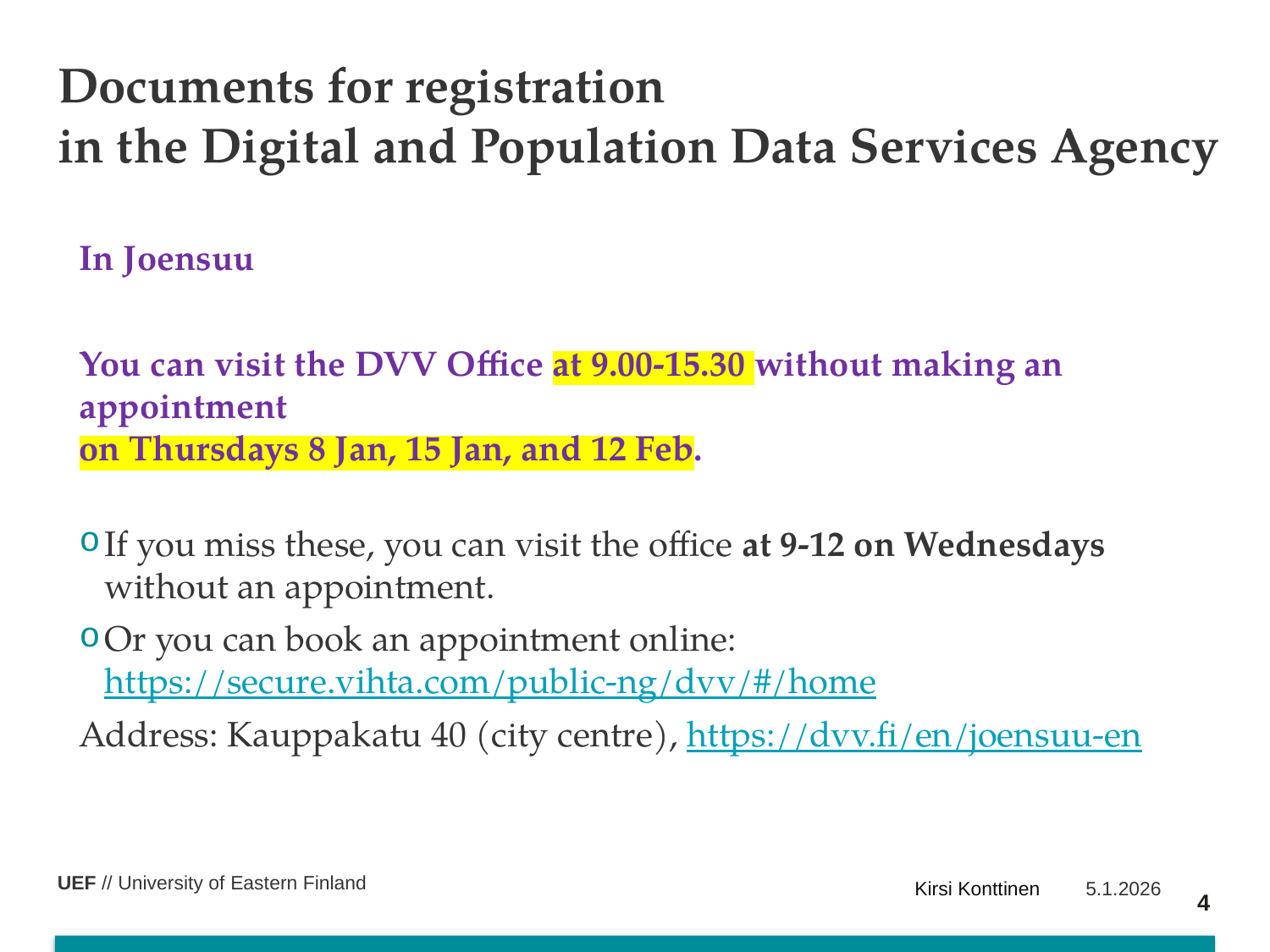

Documents for registration
in the Digital and Population Data Services Agency
In Joensuu

You can visit the DVV Office at 9.00-15.30 without making an appointment
on Thursdays 8 Jan, 15 Jan, and 12 Feb.
If you miss these, you can visit the office at 9-12 on Wednesdays without an appointment.
Or you can book an appointment online:
https://secure.vihta.com/public-ng/dvv/#/home
Address: Kauppakatu 40 (city centre), https://dvv.fi/en/joensuu-en

Kirsi Konttinen
5.1.2026

4